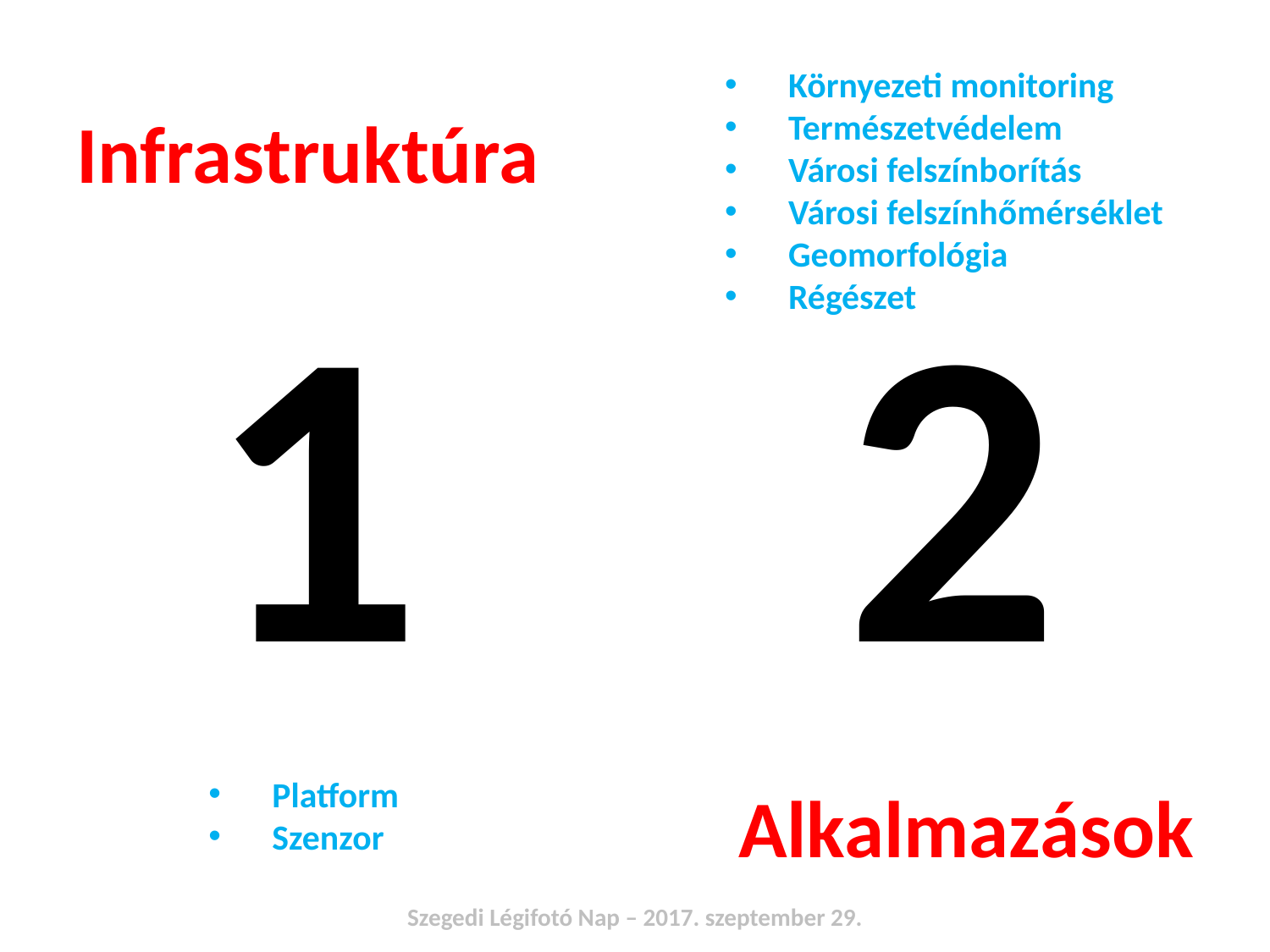

Környezeti monitoring
Természetvédelem
Városi felszínborítás
Városi felszínhőmérséklet
Geomorfológia
Régészet
Infrastruktúra

Alkalmazások
1
2
Platform
Szenzor
Szegedi Légifotó Nap – 2017. szeptember 29.